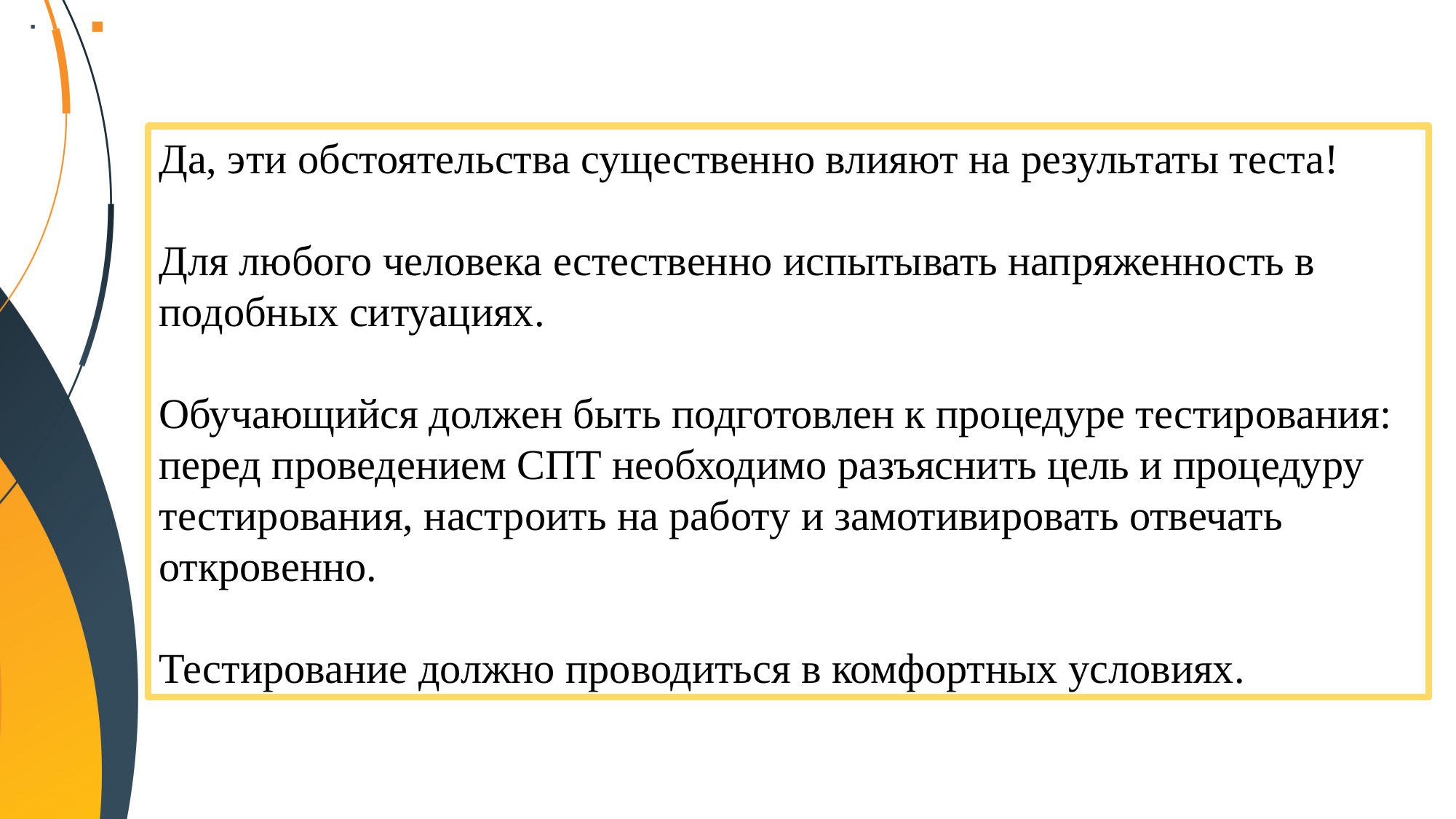

Да, эти обстоятельства существенно влияют на результаты теста!

Для любого человека естественно испытывать напряженность в
подобных ситуациях.

Обучающийся должен быть подготовлен к процедуре тестирования:
перед проведением СПТ необходимо разъяснить цель и процедуру
тестирования, настроить на работу и замотивировать отвечать
откровенно.

Тестирование должно проводиться в комфортных условиях.